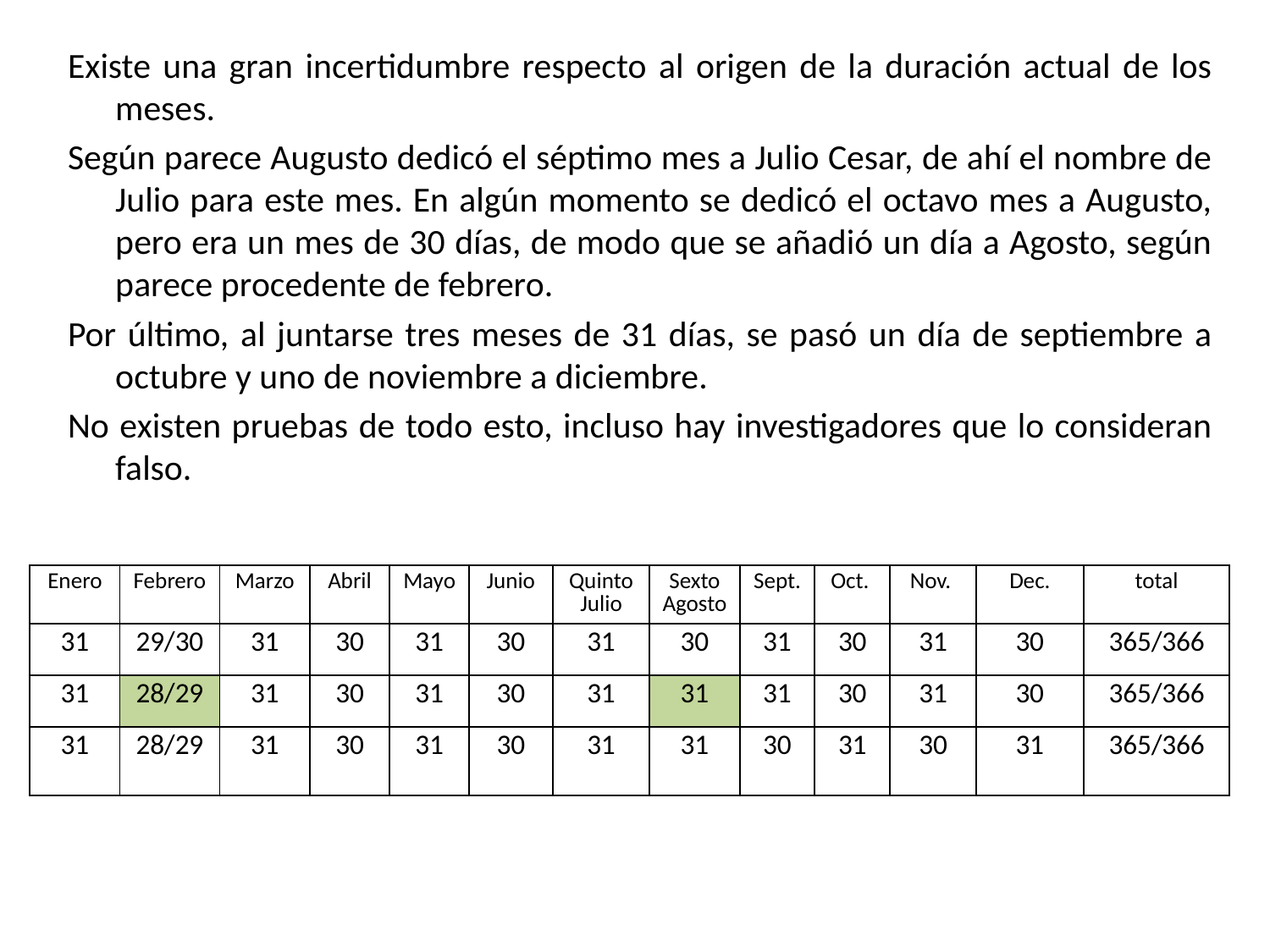

Existe una gran incertidumbre respecto al origen de la duración actual de los meses.
Según parece Augusto dedicó el séptimo mes a Julio Cesar, de ahí el nombre de Julio para este mes. En algún momento se dedicó el octavo mes a Augusto, pero era un mes de 30 días, de modo que se añadió un día a Agosto, según parece procedente de febrero.
Por último, al juntarse tres meses de 31 días, se pasó un día de septiembre a octubre y uno de noviembre a diciembre.
No existen pruebas de todo esto, incluso hay investigadores que lo consideran falso.
| Enero | Febrero | Marzo | Abril | Mayo | Junio | Quinto Julio | Sexto Agosto | Sept. | Oct. | Nov. | Dec. | total |
| --- | --- | --- | --- | --- | --- | --- | --- | --- | --- | --- | --- | --- |
| 31 | 29/30 | 31 | 30 | 31 | 30 | 31 | 30 | 31 | 30 | 31 | 30 | 365/366 |
| 31 | 28/29 | 31 | 30 | 31 | 30 | 31 | 31 | 31 | 30 | 31 | 30 | 365/366 |
| 31 | 28/29 | 31 | 30 | 31 | 30 | 31 | 31 | 30 | 31 | 30 | 31 | 365/366 |